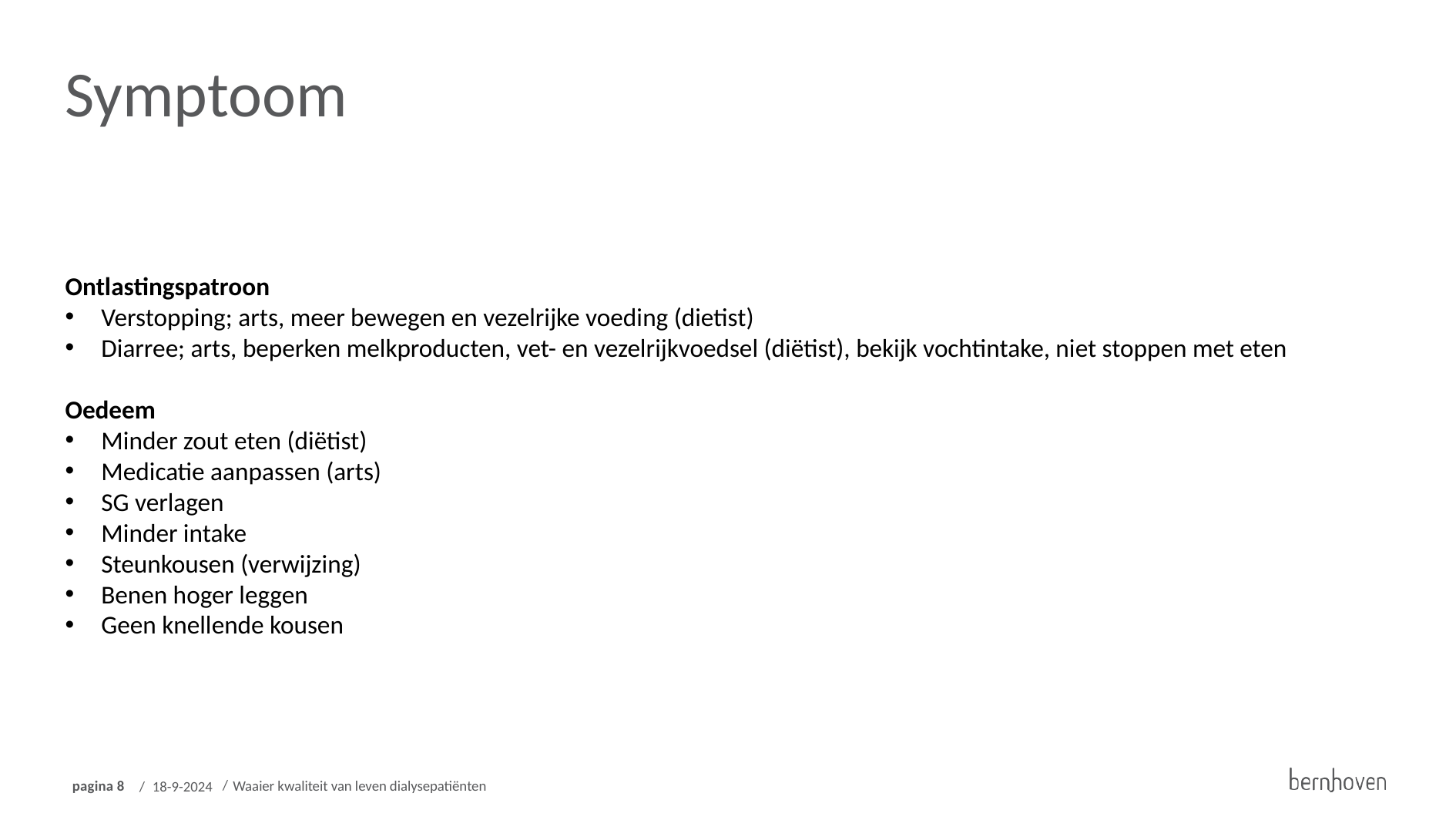

Symptoom

Ontlastingspatroon
Verstopping; arts, meer bewegen en vezelrijke voeding (dietist)
Diarree; arts, beperken melkproducten, vet- en vezelrijkvoedsel (diëtist), bekijk vochtintake, niet stoppen met eten

Oedeem
Minder zout eten (diëtist)
Medicatie aanpassen (arts)
SG verlagen
Minder intake
Steunkousen (verwijzing)
Benen hoger leggen
Geen knellende kousen

18-9-2024
Waaier kwaliteit van leven dialysepatiënten